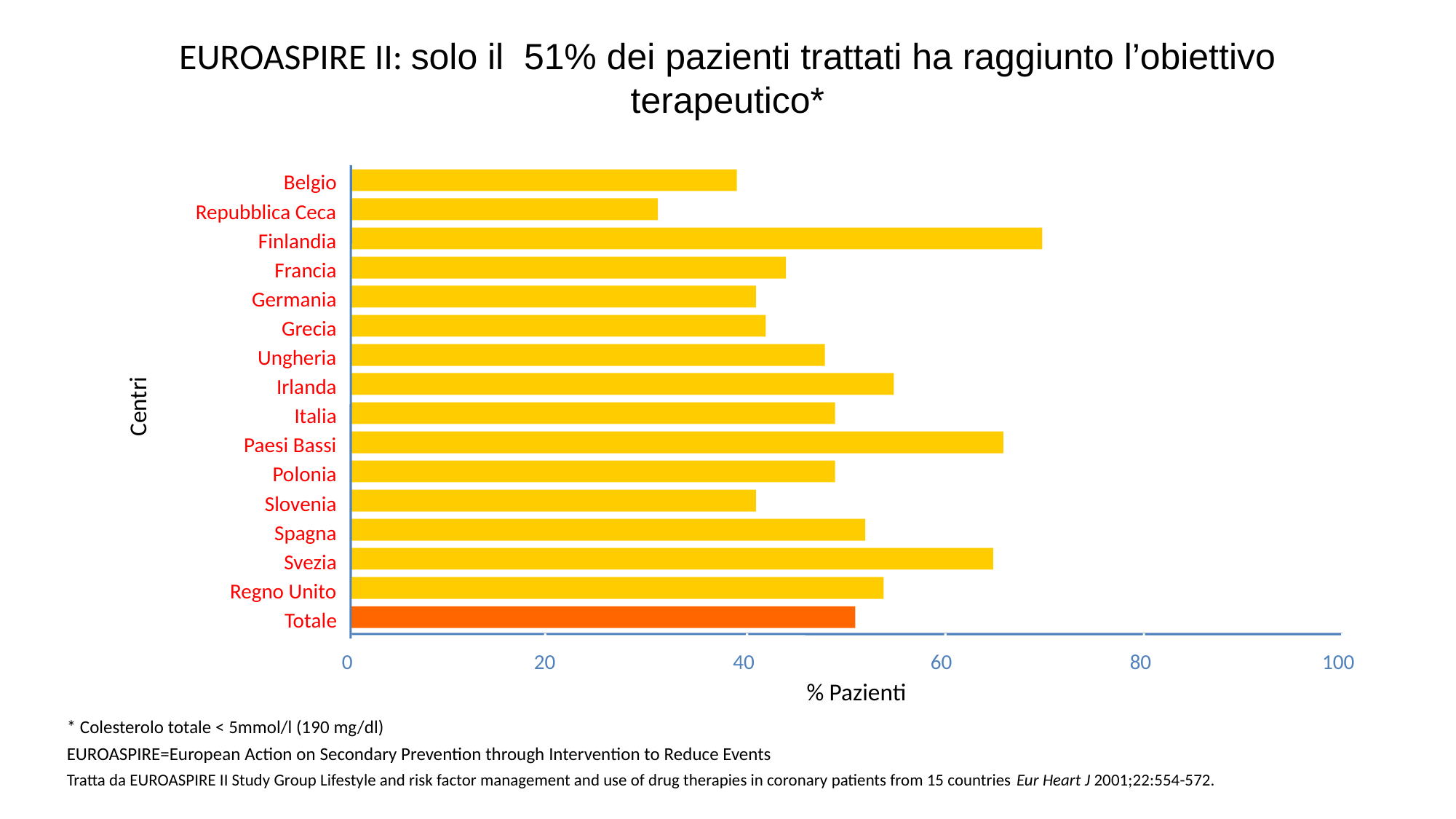

# EUROASPIRE II: solo il  51% dei pazienti trattati ha raggiunto l’obiettivo terapeutico*

39
Belgio

31
Repubblica Ceca

70
Finlandia

44
Francia

41
Germania

42
Grecia

48
Ungheria

55
Irlanda

Centri

49
Italia

66
Paesi Bassi

49

Polonia
41

Slovenia
52

Spagna
65

Svezia

54

Regno Unito
51

Totale

0
20
40
60
80
100
% Pazienti
* Colesterolo totale < 5mmol/l (190 mg/dl)
EUROASPIRE=European Action on Secondary Prevention through Intervention to Reduce Events
Tratta da EUROASPIRE II Study Group Lifestyle and risk factor management and use of drug therapies in coronary patients from 15 countries Eur Heart J 2001;22:554-572.